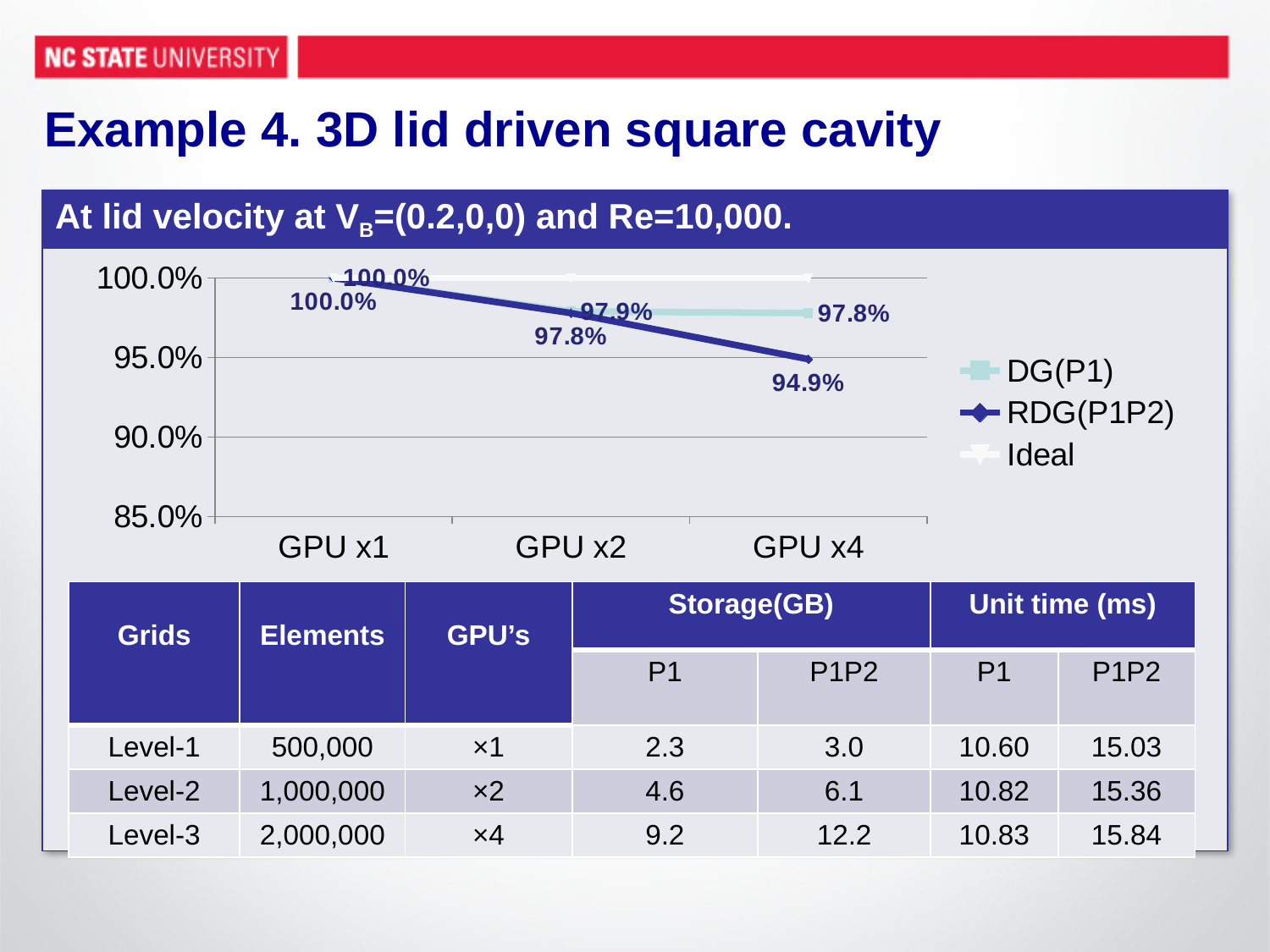

# Example 4. 3D lid driven square cavity
| At lid velocity at VB=(0.2,0,0) and Re=10,000. |
| --- |
|  |

### Chart

| Category | DG(P1) | RDG(P1P2) | Ideal |
|---|---|---|---|
| GPU x1 | 1.0 | 1.0 | 1.0 |
| GPU x2 | 0.979 | 0.978 | 1.0 |
| GPU x4 | 0.978 | 0.949 | 1.0 |
| Grids | Elements | GPU’s | Storage(GB) |  | Unit time (ms) |  |
| --- | --- | --- | --- | --- | --- | --- |
|  |  |  | P1 | P1P2 | P1 | P1P2 |
| Level-1 | 500,000 | ×1 | 2.3 | 3.0 | 10.60 | 15.03 |
| Level-2 | 1,000,000 | ×2 | 4.6 | 6.1 | 10.82 | 15.36 |
| Level-3 | 2,000,000 | ×4 | 9.2 | 12.2 | 10.83 | 15.84 |